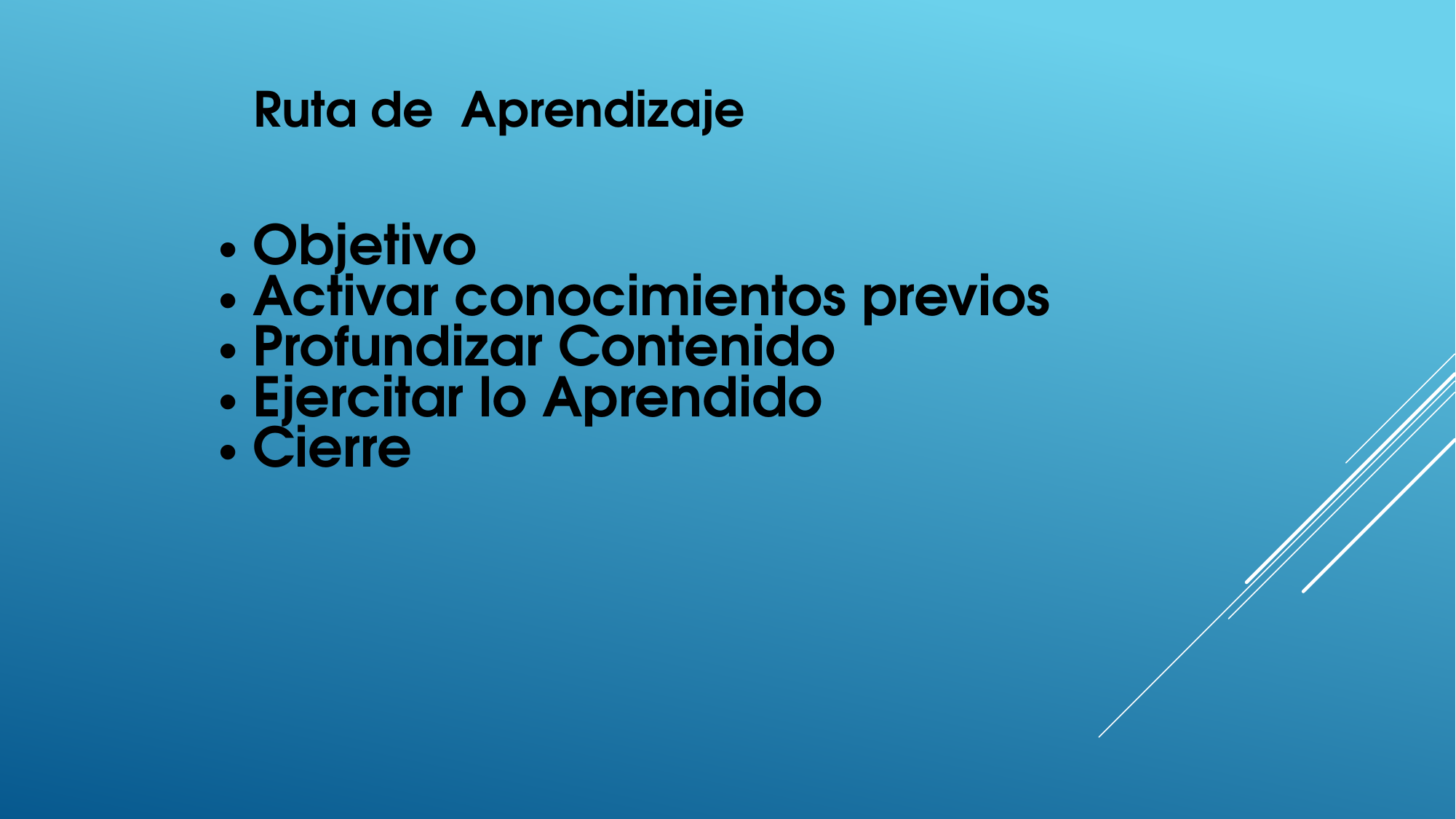

| Ruta de Aprendizaje |
| --- |
| Objetivo Activar conocimientos previos Profundizar Contenido Ejercitar lo Aprendido Cierre |
| --- |